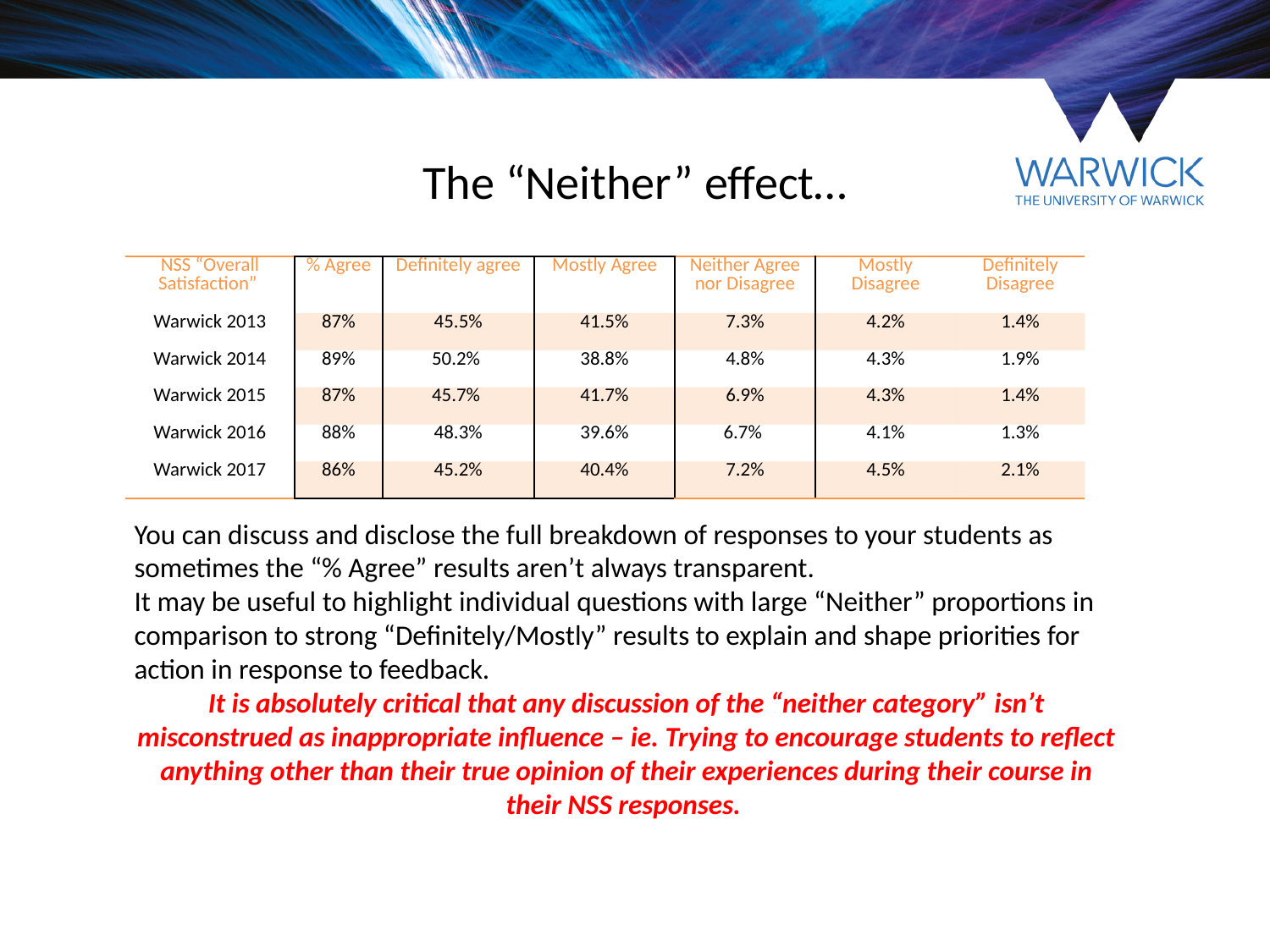

# The “Neither” effect…
| NSS “Overall Satisfaction” | % Agree | Definitely agree | Mostly Agree | Neither Agree nor Disagree | Mostly Disagree | Definitely Disagree |
| --- | --- | --- | --- | --- | --- | --- |
| Warwick 2013 | 87% | 45.5% | 41.5% | 7.3% | 4.2% | 1.4% |
| Warwick 2014 | 89% | 50.2% | 38.8% | 4.8% | 4.3% | 1.9% |
| Warwick 2015 | 87% | 45.7% | 41.7% | 6.9% | 4.3% | 1.4% |
| Warwick 2016 | 88% | 48.3% | 39.6% | 6.7% | 4.1% | 1.3% |
| Warwick 2017 | 86% | 45.2% | 40.4% | 7.2% | 4.5% | 2.1% |

You can discuss and disclose the full breakdown of responses to your students as sometimes the “% Agree” results aren’t always transparent.
It may be useful to highlight individual questions with large “Neither” proportions in comparison to strong “Definitely/Mostly” results to explain and shape priorities for action in response to feedback.
It is absolutely critical that any discussion of the “neither category” isn’t misconstrued as inappropriate influence – ie. Trying to encourage students to reflect anything other than their true opinion of their experiences during their course in their NSS responses.